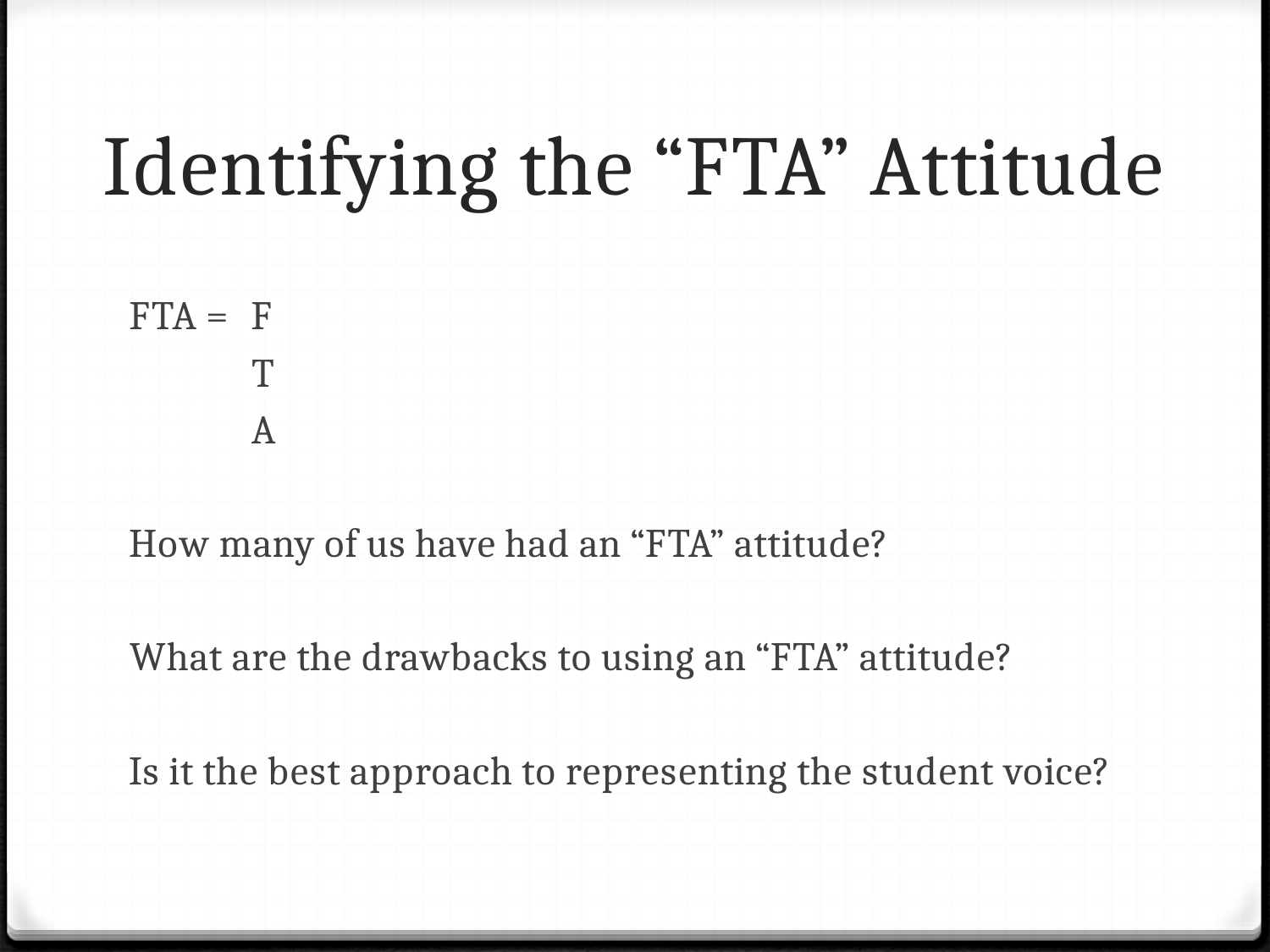

# Identifying the “FTA” Attitude
FTA =	F
		T
		A

How many of us have had an “FTA” attitude?

What are the drawbacks to using an “FTA” attitude?

Is it the best approach to representing the student voice?